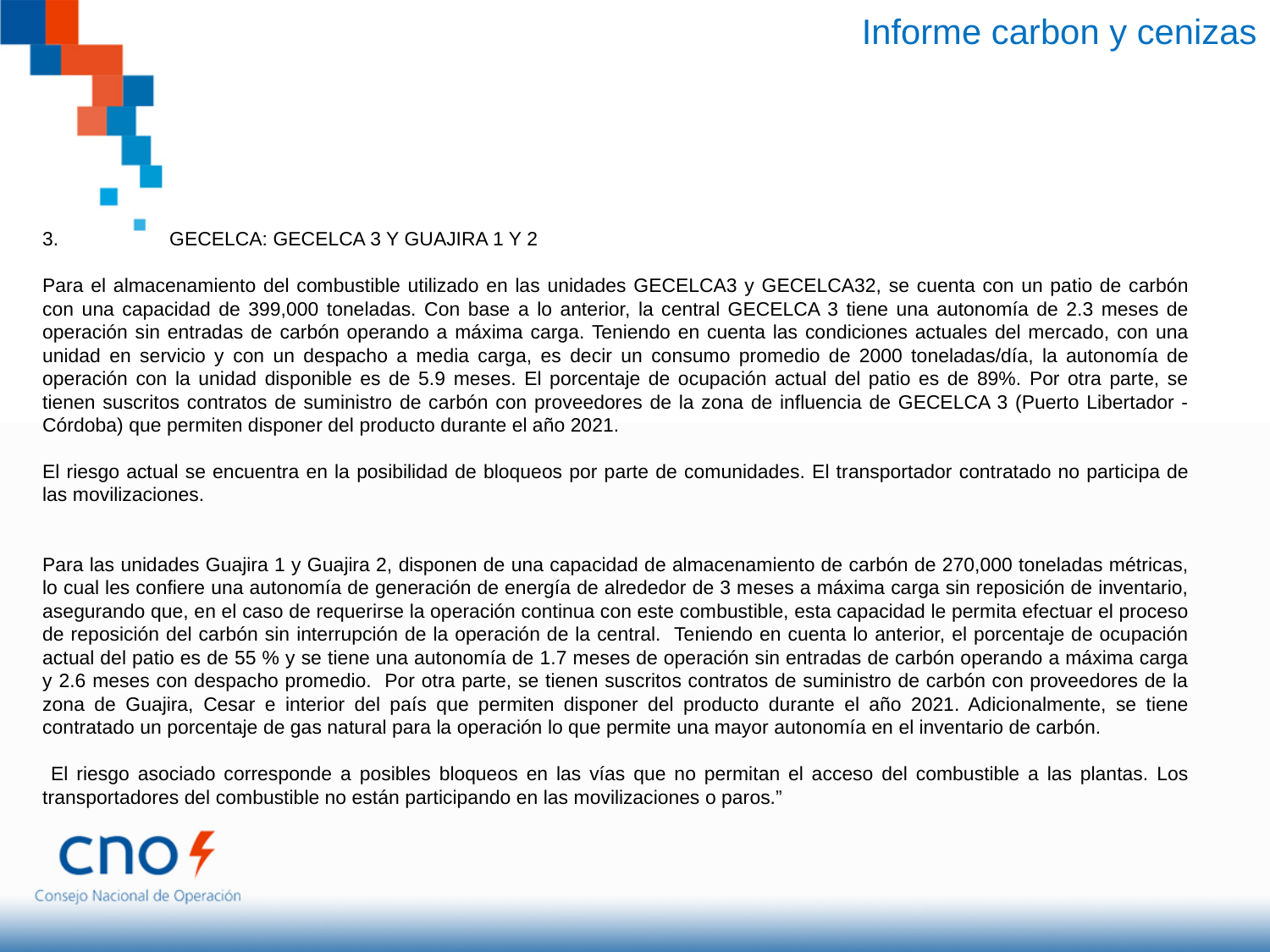

Informe carbon y cenizas
3.	GECELCA: GECELCA 3 Y GUAJIRA 1 Y 2

Para el almacenamiento del combustible utilizado en las unidades GECELCA3 y GECELCA32, se cuenta con un patio de carbón con una capacidad de 399,000 toneladas. Con base a lo anterior, la central GECELCA 3 tiene una autonomía de 2.3 meses de operación sin entradas de carbón operando a máxima carga. Teniendo en cuenta las condiciones actuales del mercado, con una unidad en servicio y con un despacho a media carga, es decir un consumo promedio de 2000 toneladas/día, la autonomía de operación con la unidad disponible es de 5.9 meses. El porcentaje de ocupación actual del patio es de 89%. Por otra parte, se tienen suscritos contratos de suministro de carbón con proveedores de la zona de influencia de GECELCA 3 (Puerto Libertador - Córdoba) que permiten disponer del producto durante el año 2021.

El riesgo actual se encuentra en la posibilidad de bloqueos por parte de comunidades. El transportador contratado no participa de las movilizaciones.

Para las unidades Guajira 1 y Guajira 2, disponen de una capacidad de almacenamiento de carbón de 270,000 toneladas métricas, lo cual les confiere una autonomía de generación de energía de alrededor de 3 meses a máxima carga sin reposición de inventario, asegurando que, en el caso de requerirse la operación continua con este combustible, esta capacidad le permita efectuar el proceso de reposición del carbón sin interrupción de la operación de la central.  Teniendo en cuenta lo anterior, el porcentaje de ocupación actual del patio es de 55 % y se tiene una autonomía de 1.7 meses de operación sin entradas de carbón operando a máxima carga y 2.6 meses con despacho promedio.  Por otra parte, se tienen suscritos contratos de suministro de carbón con proveedores de la zona de Guajira, Cesar e interior del país que permiten disponer del producto durante el año 2021. Adicionalmente, se tiene contratado un porcentaje de gas natural para la operación lo que permite una mayor autonomía en el inventario de carbón.

 El riesgo asociado corresponde a posibles bloqueos en las vías que no permitan el acceso del combustible a las plantas. Los transportadores del combustible no están participando en las movilizaciones o paros.”